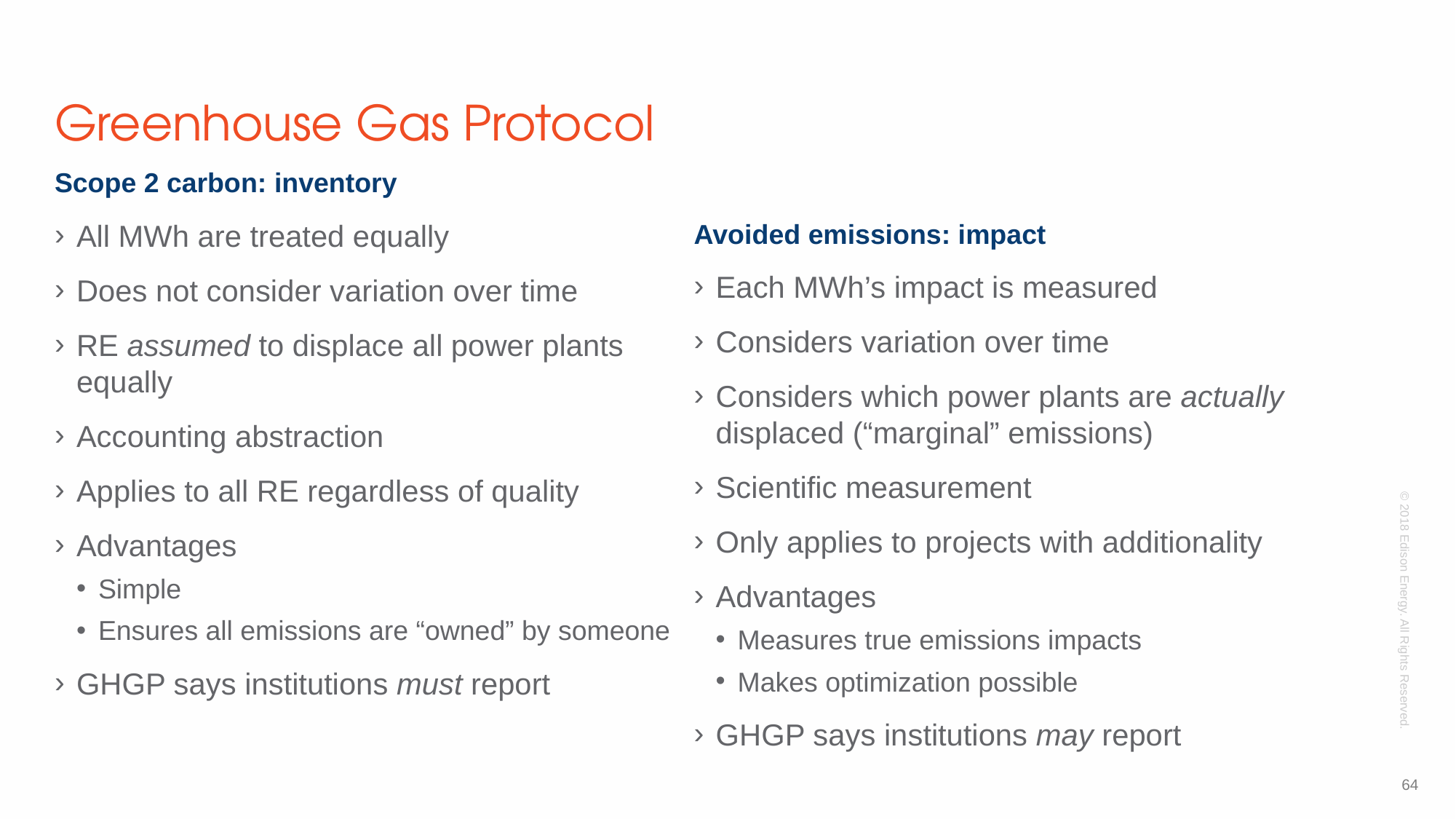

# Greenhouse Gas Protocol
Scope 2 carbon: inventory
All MWh are treated equally
Does not consider variation over time
RE assumed to displace all power plants equally
Accounting abstraction
Applies to all RE regardless of quality
Advantages
Simple
Ensures all emissions are “owned” by someone
GHGP says institutions must report

Avoided emissions: impact
Each MWh’s impact is measured
Considers variation over time
Considers which power plants are actually displaced (“marginal” emissions)
Scientific measurement
Only applies to projects with additionality
Advantages
Measures true emissions impacts
Makes optimization possible
GHGP says institutions may report